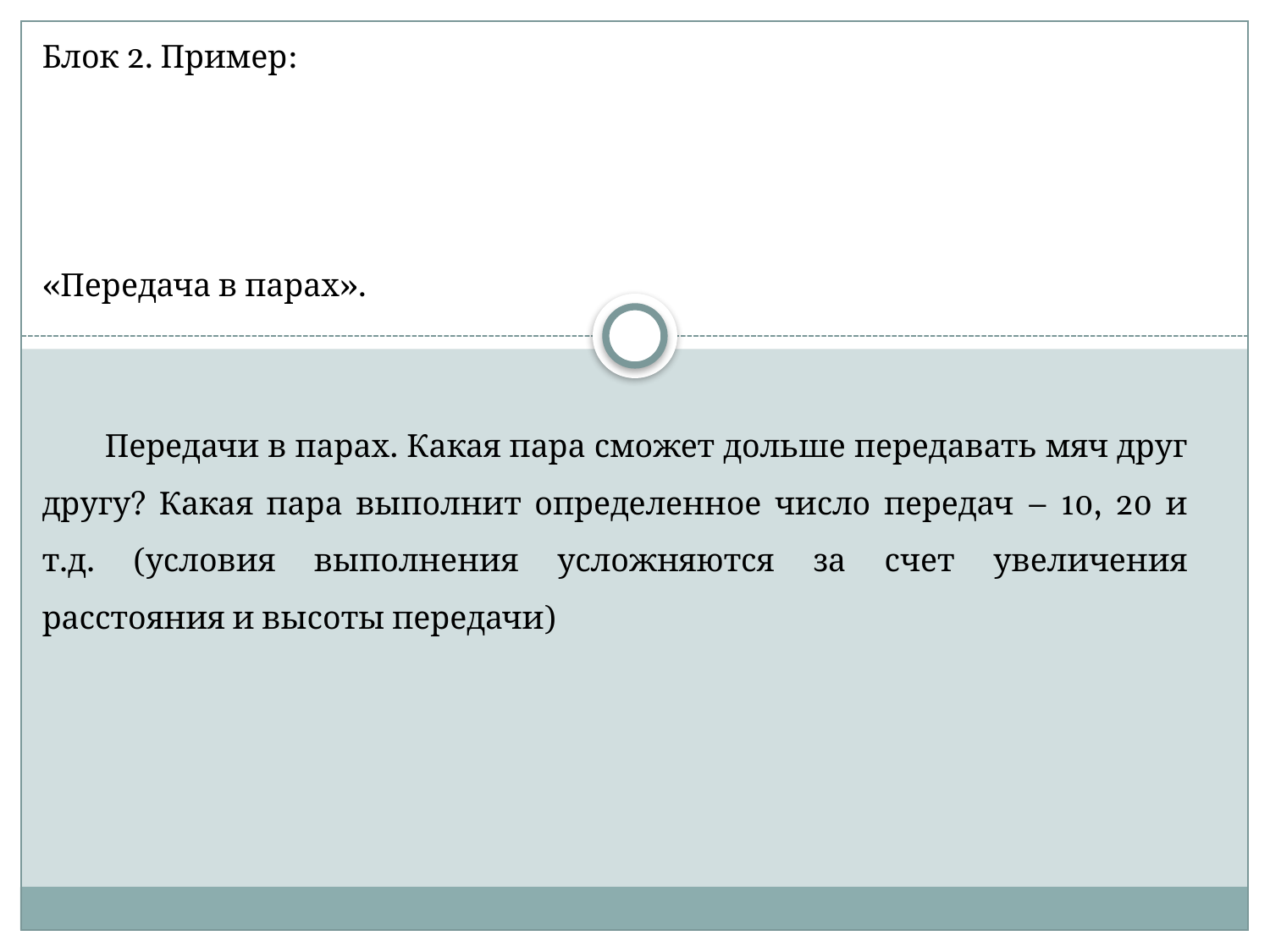

Блок 2. Пример:

«Передача в парах».

Передачи в парах. Какая пара сможет дольше передавать мяч друг другу? Какая пара выполнит определенное число передач – 10, 20 и т.д. (условия выполнения усложняются за счет увеличения расстояния и высоты передачи)